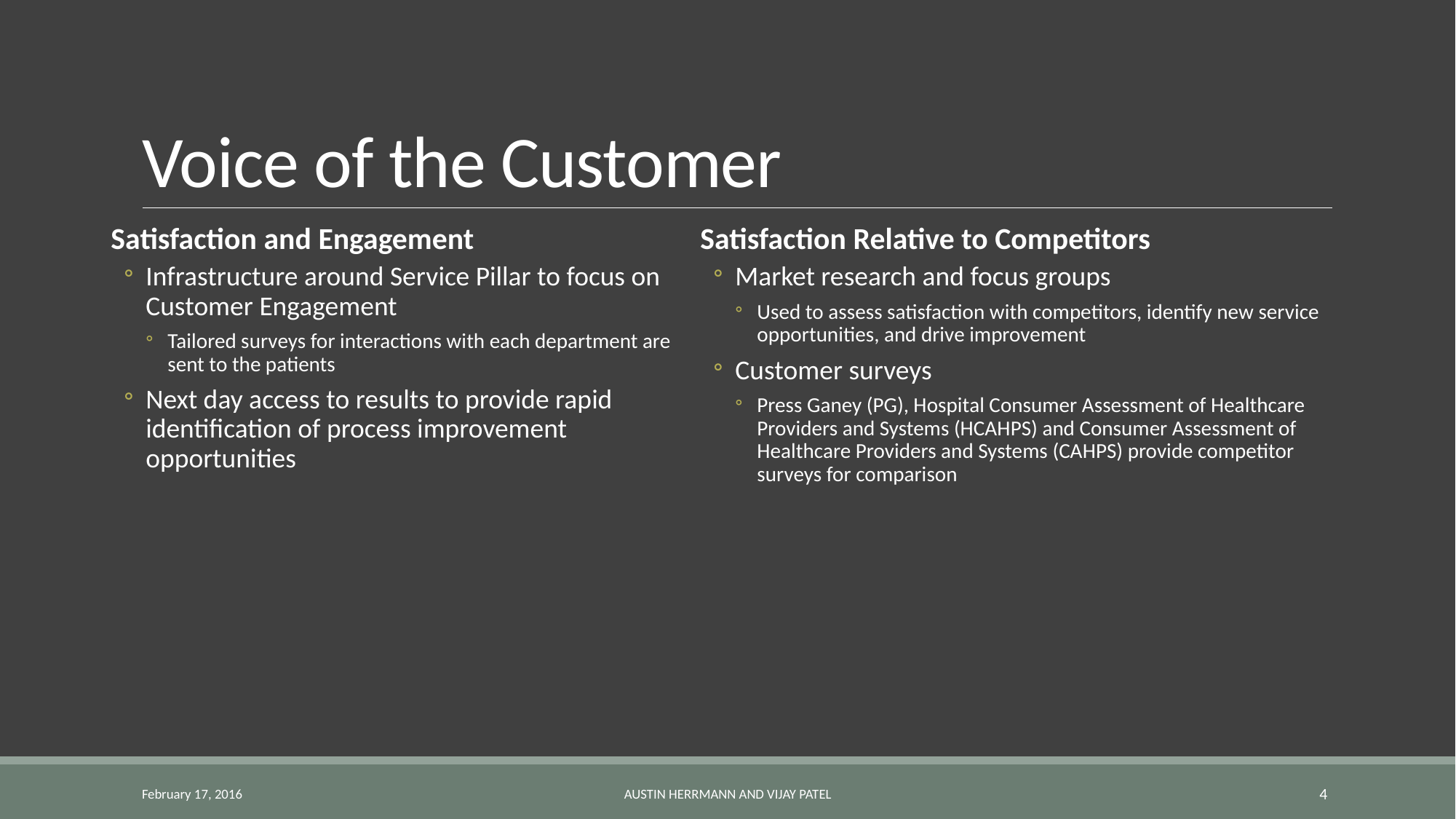

# Voice of the Customer
Satisfaction and Engagement
Infrastructure around Service Pillar to focus on Customer Engagement
Tailored surveys for interactions with each department are sent to the patients
Next day access to results to provide rapid identification of process improvement opportunities

Satisfaction Relative to Competitors
Market research and focus groups
Used to assess satisfaction with competitors, identify new service opportunities, and drive improvement
Customer surveys
Press Ganey (PG), Hospital Consumer Assessment of Healthcare Providers and Systems (HCAHPS) and Consumer Assessment of Healthcare Providers and Systems (CAHPS) provide competitor surveys for comparison
February 17, 2016
Austin Herrmann and Vijay Patel
4